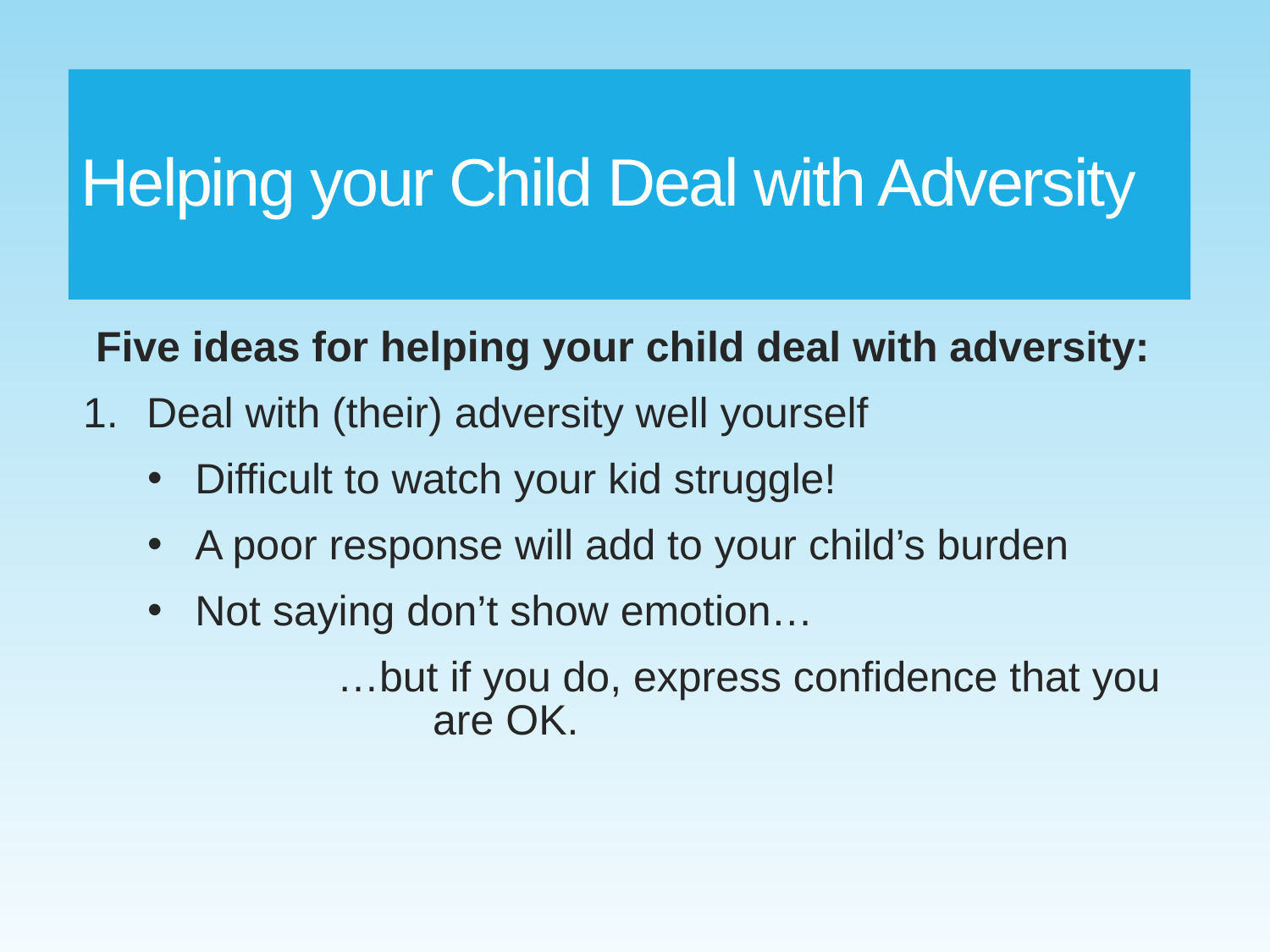

# Helping your Child Deal with Adversity
Five ideas for helping your child deal with adversity:
Deal with (their) adversity well yourself
Difficult to watch your kid struggle!
A poor response will add to your child’s burden
Not saying don’t show emotion…
…but if you do, express confidence that you are OK.